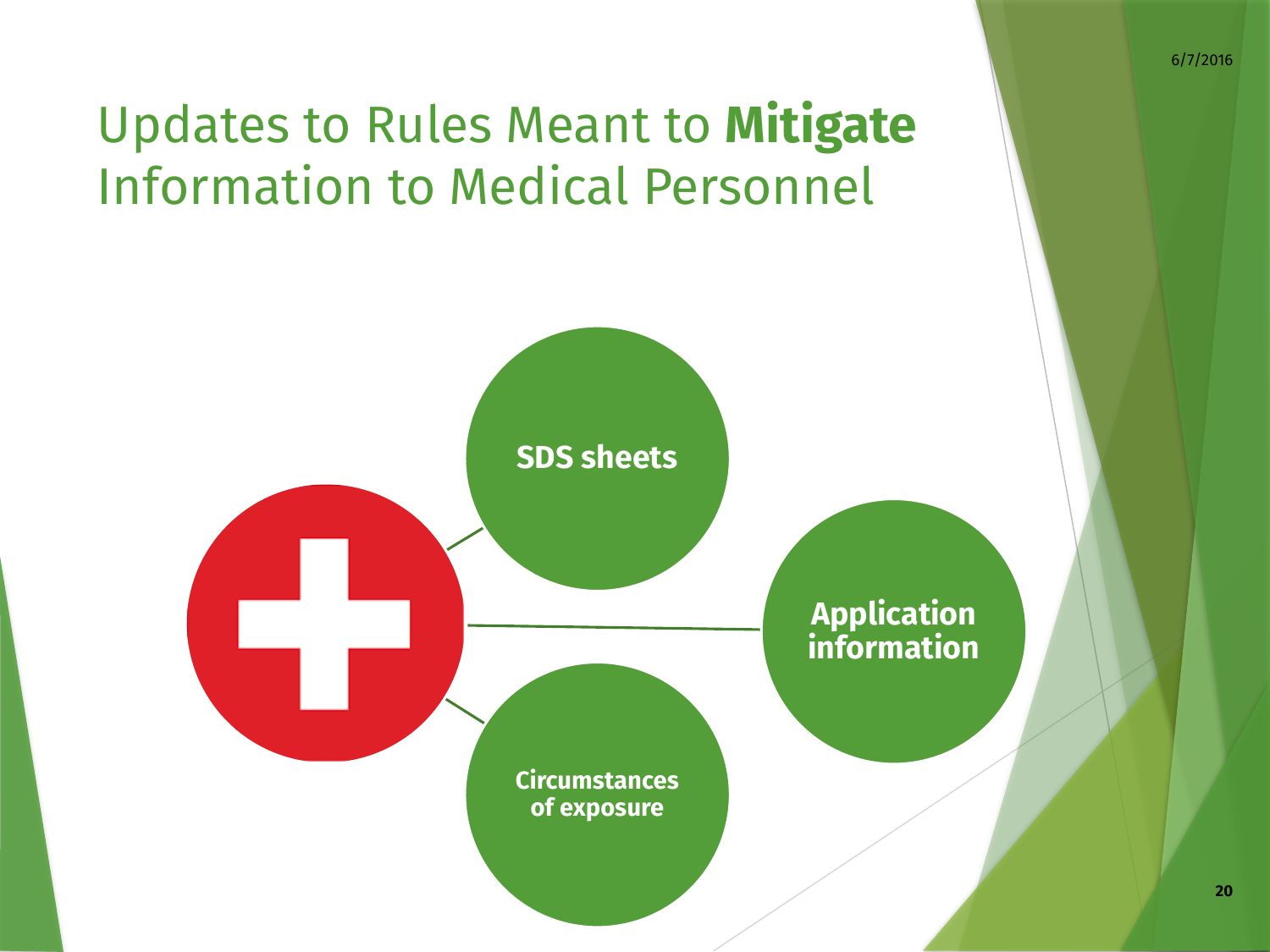

6/7/2016
# Updates to Rules Meant to Mitigate Information to Medical Personnel
SDS sheets
Application information
Circumstances of exposure
20